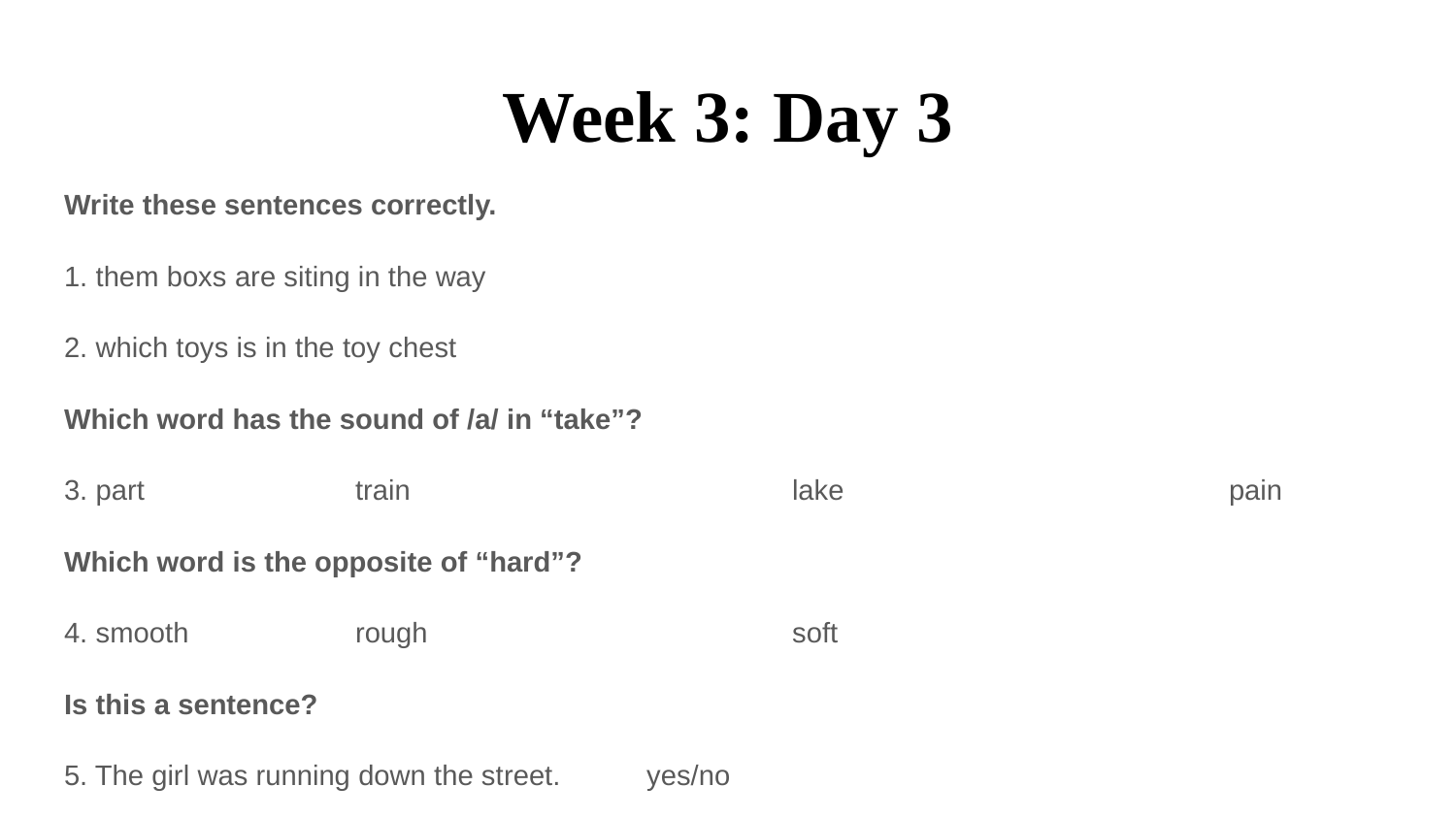

# Week 3: Day 3
Write these sentences correctly.
1. them boxs are siting in the way
2. which toys is in the toy chest
Which word has the sound of /a/ in “take”?
3. part		train			lake			pain
Which word is the opposite of “hard”?
4. smooth 		rough			soft
Is this a sentence?
5. The girl was running down the street.  	yes/no